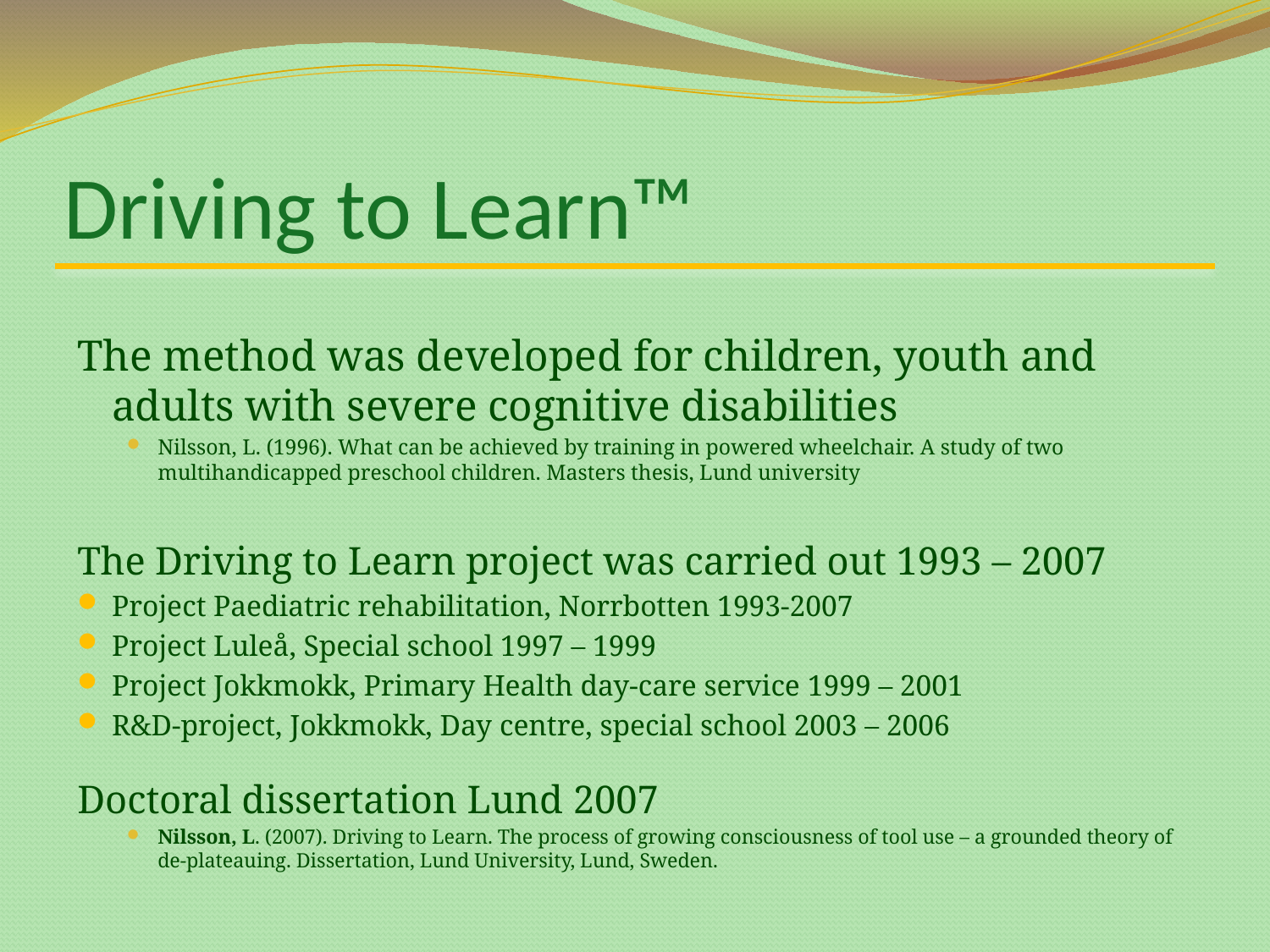

# Driving to Learn™

The method was developed for children, youth and adults with severe cognitive disabilities
Nilsson, L. (1996). What can be achieved by training in powered wheelchair. A study of two multihandicapped preschool children. Masters thesis, Lund university

The Driving to Learn project was carried out 1993 – 2007
Project Paediatric rehabilitation, Norrbotten 1993-2007
Project Luleå, Special school 1997 – 1999
Project Jokkmokk, Primary Health day-care service 1999 – 2001
R&D-project, Jokkmokk, Day centre, special school 2003 – 2006

Doctoral dissertation Lund 2007
Nilsson, L. (2007). Driving to Learn. The process of growing consciousness of tool use – a grounded theory of de-plateauing. Dissertation, Lund University, Lund, Sweden.